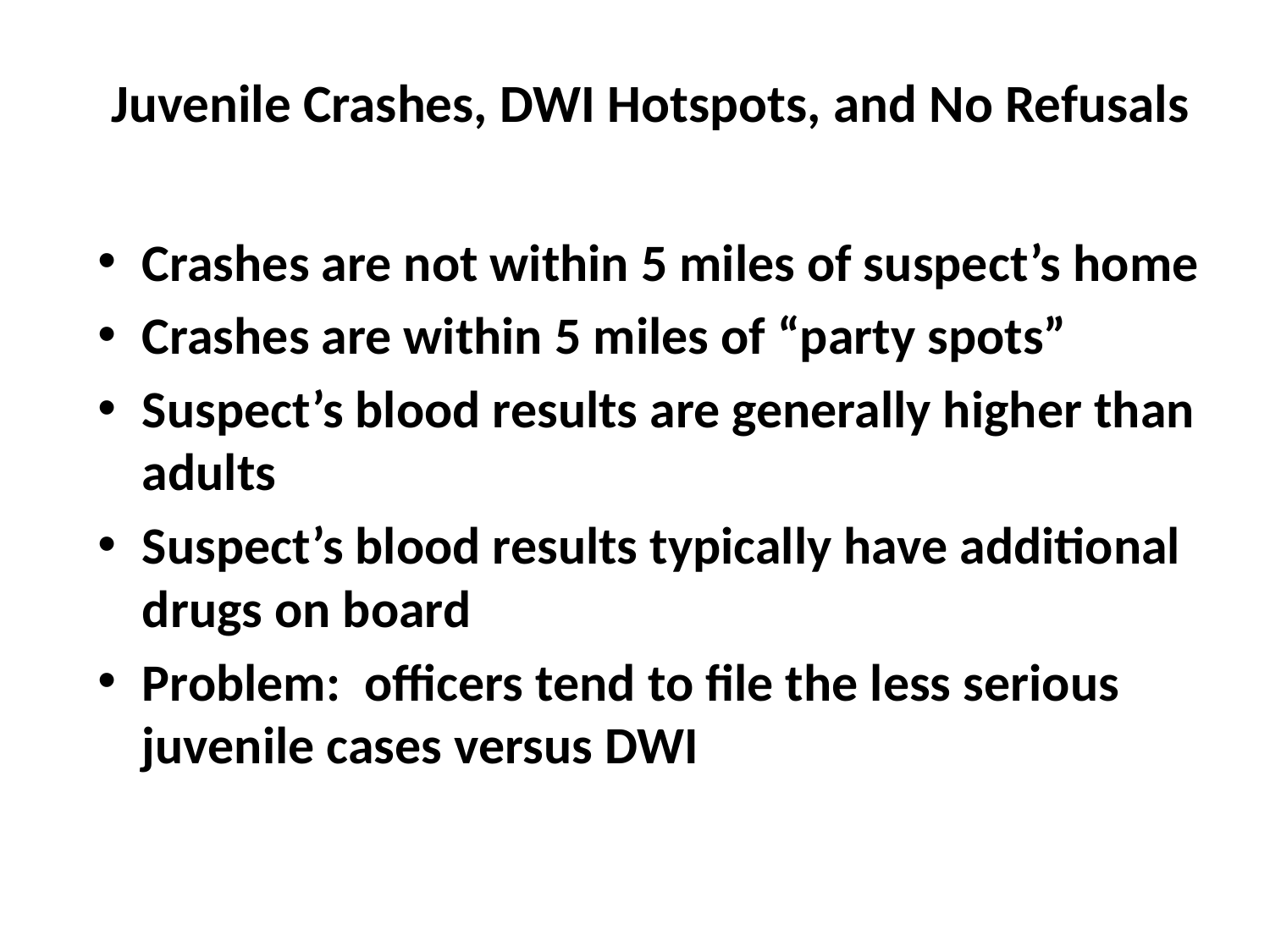

# Juvenile Crashes, DWI Hotspots, and No Refusals
Crashes are not within 5 miles of suspect’s home
Crashes are within 5 miles of “party spots”
Suspect’s blood results are generally higher than adults
Suspect’s blood results typically have additional drugs on board
Problem:  officers tend to file the less serious juvenile cases versus DWI